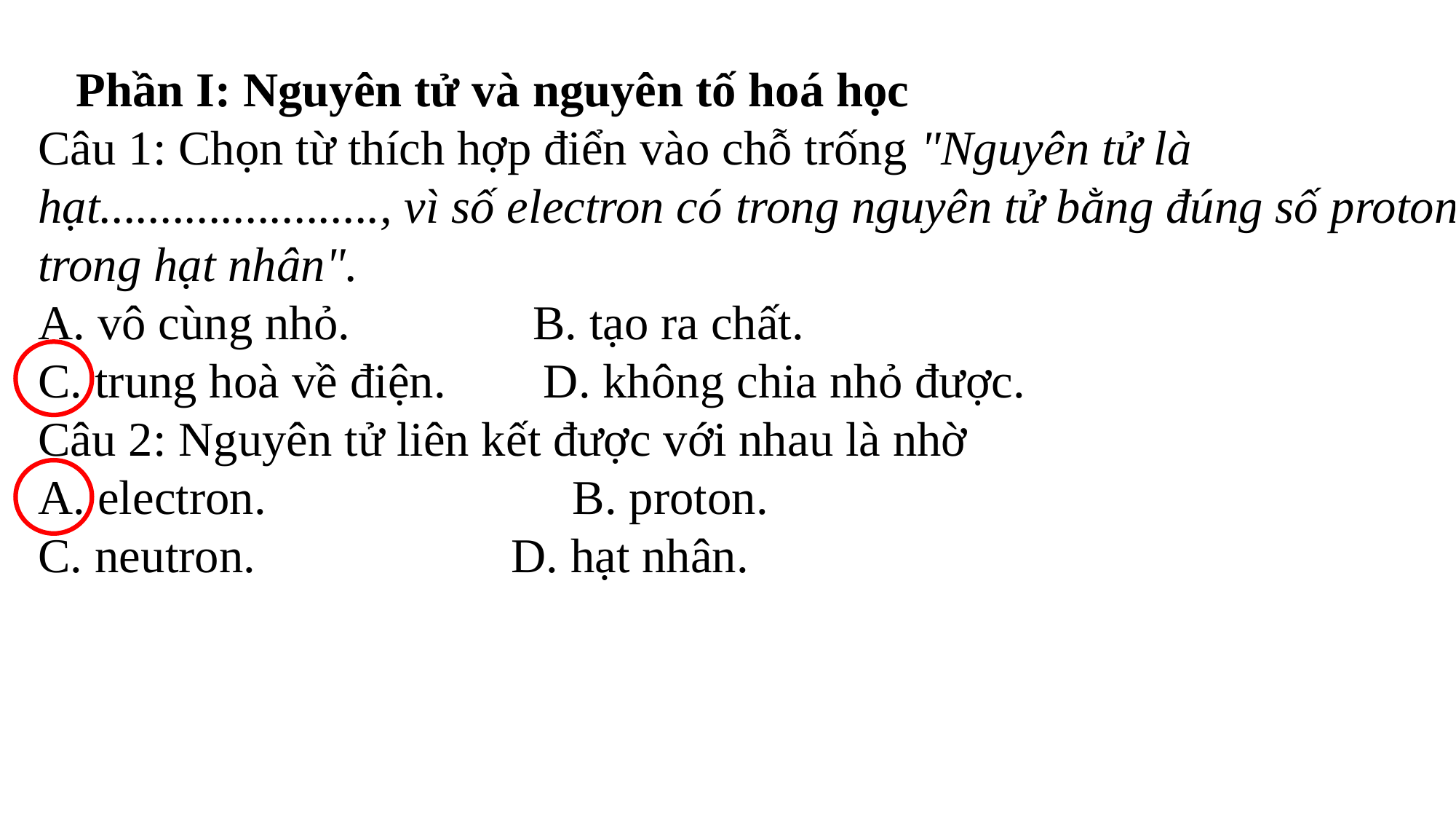

# Phần I: Nguyên tử và nguyên tố hoá học Câu 1: Chọn từ thích hợp điển vào chỗ trống "Nguyên tử là hạt......................., vì số electron có trong nguyên tử bằng đúng số proton trong hạt nhân". A. vô cùng nhỏ.               B. tạo ra chất. C. trung hoà về điện.        D. không chia nhỏ được. Câu 2: Nguyên tử liên kết được với nhau là nhờ A. electron.	                 B. proton. C. neutron.                     D. hạt nhân.